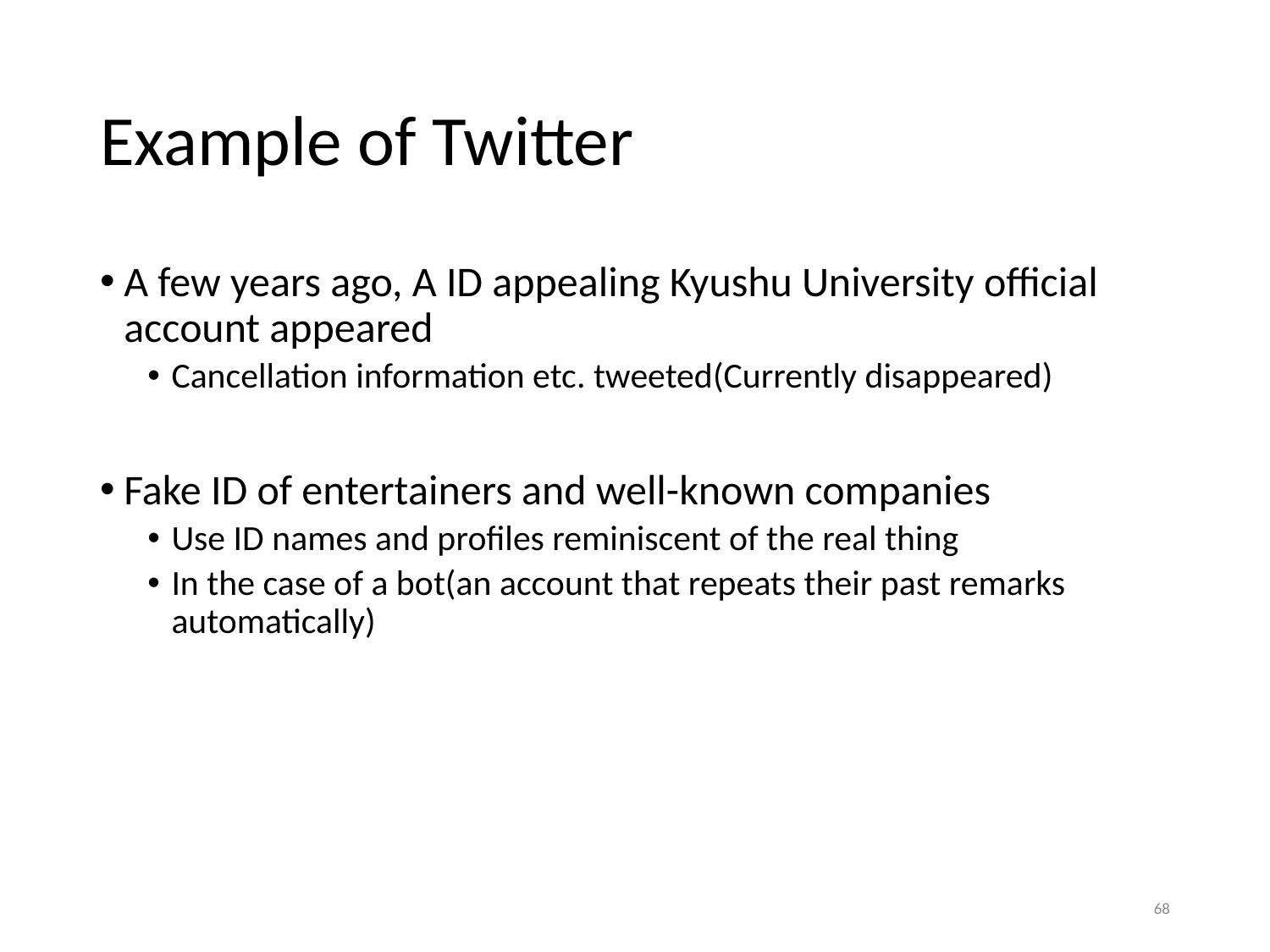

# Example of Twitter
A few years ago, A ID appealing Kyushu University official account appeared
Cancellation information etc. tweeted(Currently disappeared)

Fake ID of entertainers and well-known companies
Use ID names and profiles reminiscent of the real thing
In the case of a bot(an account that repeats their past remarks automatically)
68